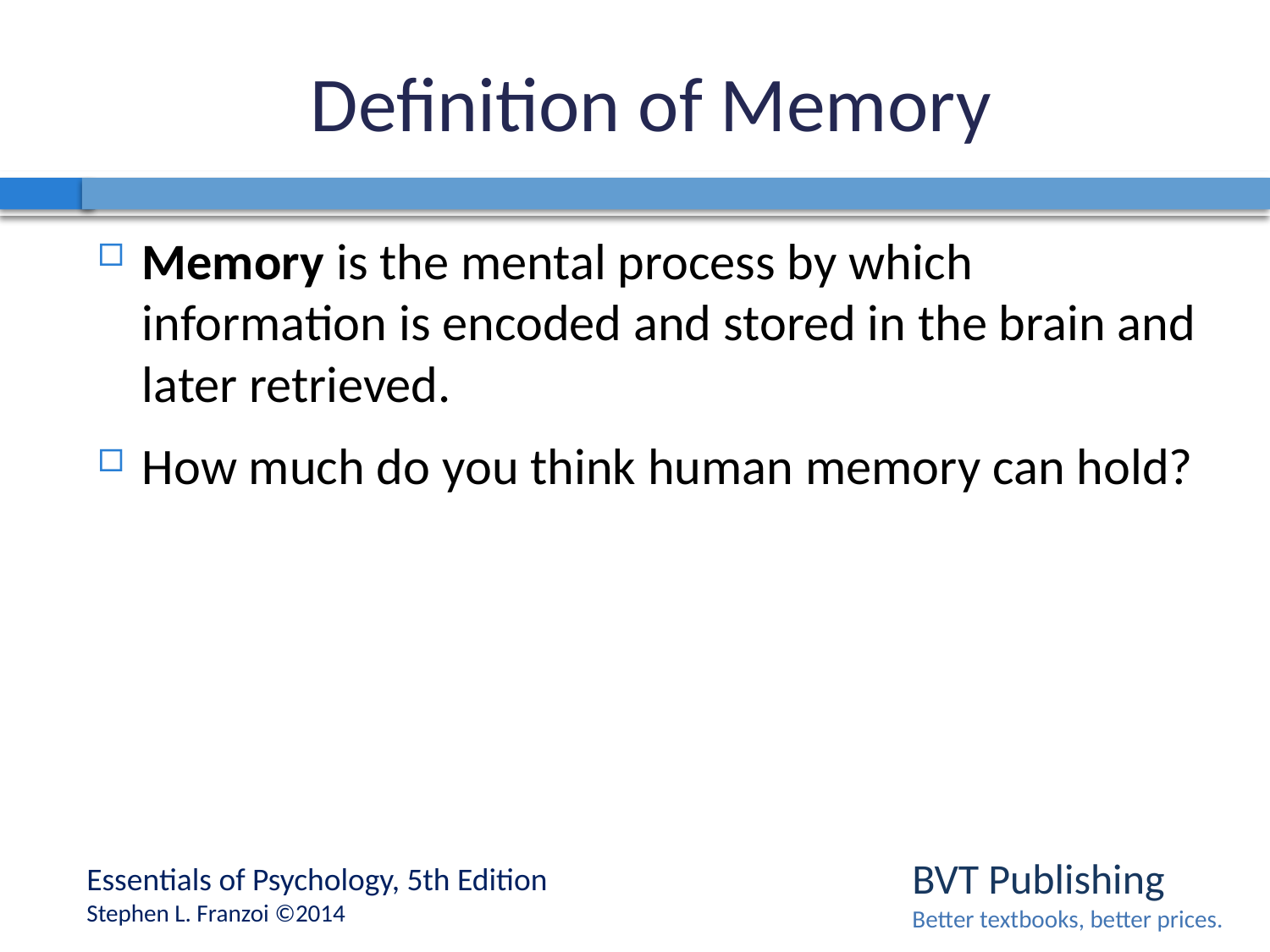

# Definition of Memory
Memory is the mental process by which information is encoded and stored in the brain and later retrieved.
How much do you think human memory can hold?